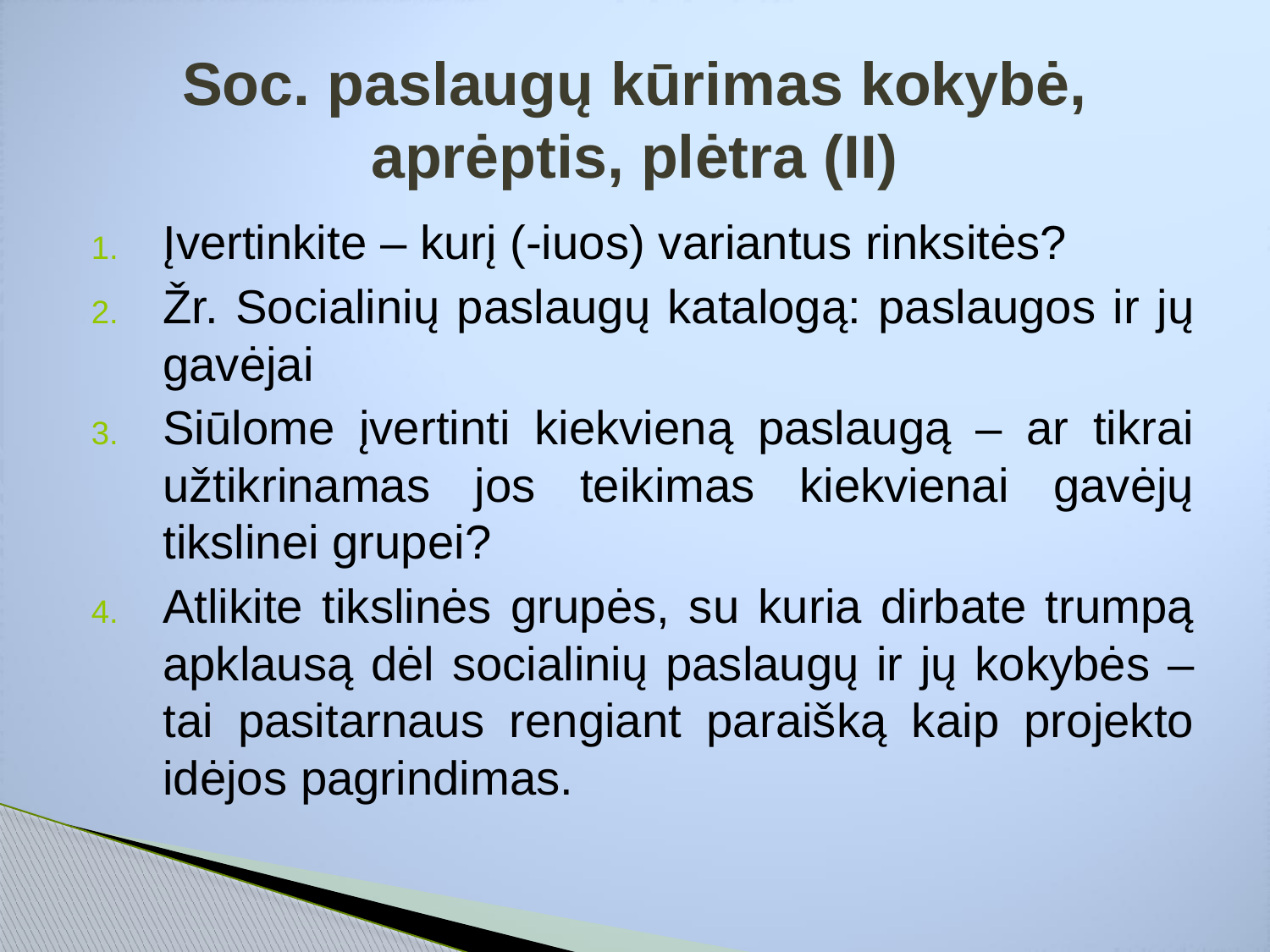

# Soc. paslaugų kūrimas kokybė, aprėptis, plėtra (II)
Įvertinkite – kurį (-iuos) variantus rinksitės?
Žr. Socialinių paslaugų katalogą: paslaugos ir jų gavėjai
Siūlome įvertinti kiekvieną paslaugą – ar tikrai užtikrinamas jos teikimas kiekvienai gavėjų tikslinei grupei?
Atlikite tikslinės grupės, su kuria dirbate trumpą apklausą dėl socialinių paslaugų ir jų kokybės – tai pasitarnaus rengiant paraišką kaip projekto idėjos pagrindimas.